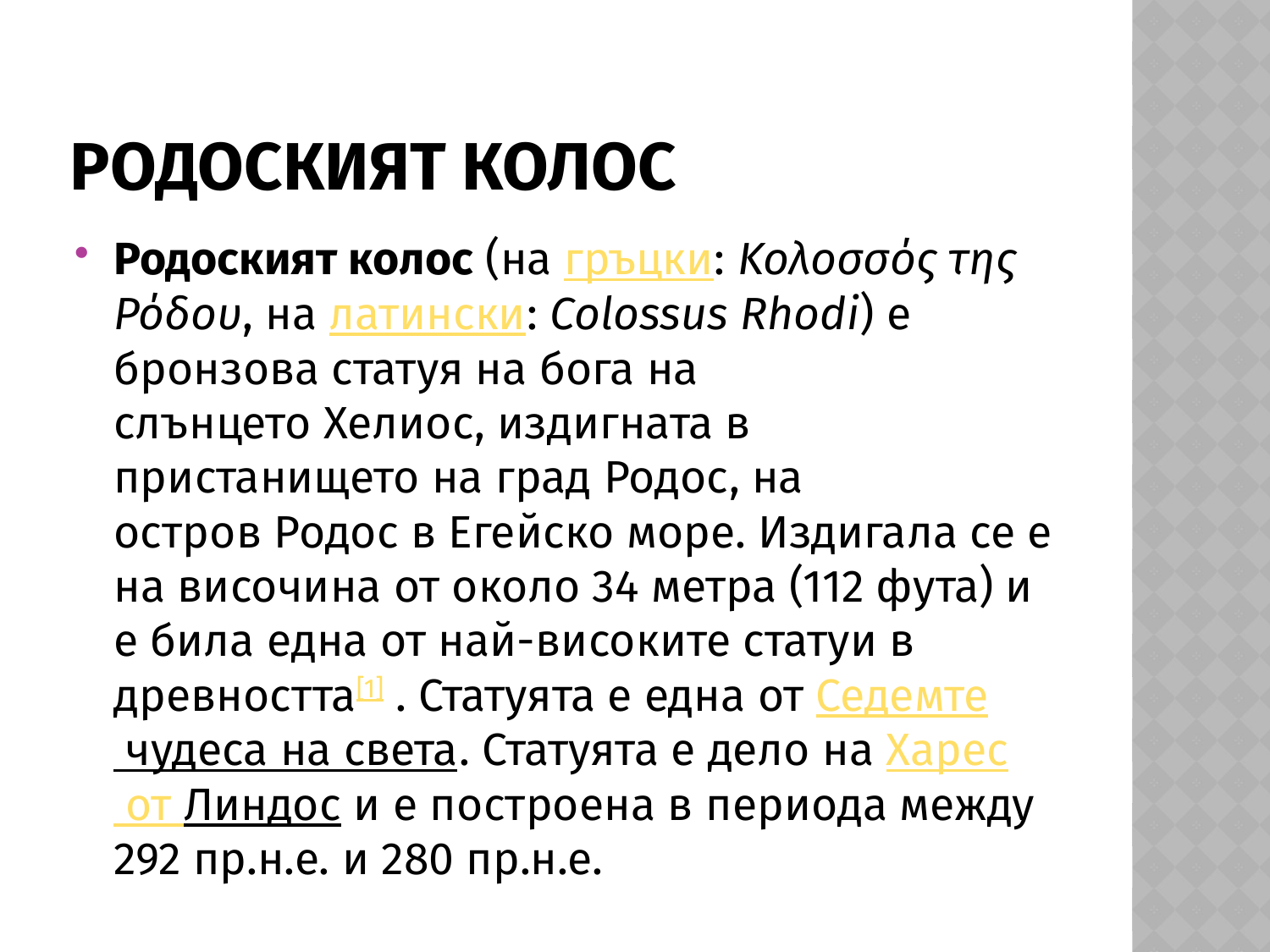

# Родоският колос
Родоският колос (на гръцки: Κολοσσός της Ρόδου, на латински: Colossus Rhodi) е бронзова статуя на бога на слънцето Хелиос, издигната в пристанището на град Родос, на остров Родос в Егейско море. Издигала се е на височина от около 34 метра (112 фута) и е била една от най-високите статуи в древността[1] . Статуята е една от Седемте чудеса на света. Статуята е дело на Харес от Линдос и е построена в периода между 292 пр.н.е. и 280 пр.н.е.